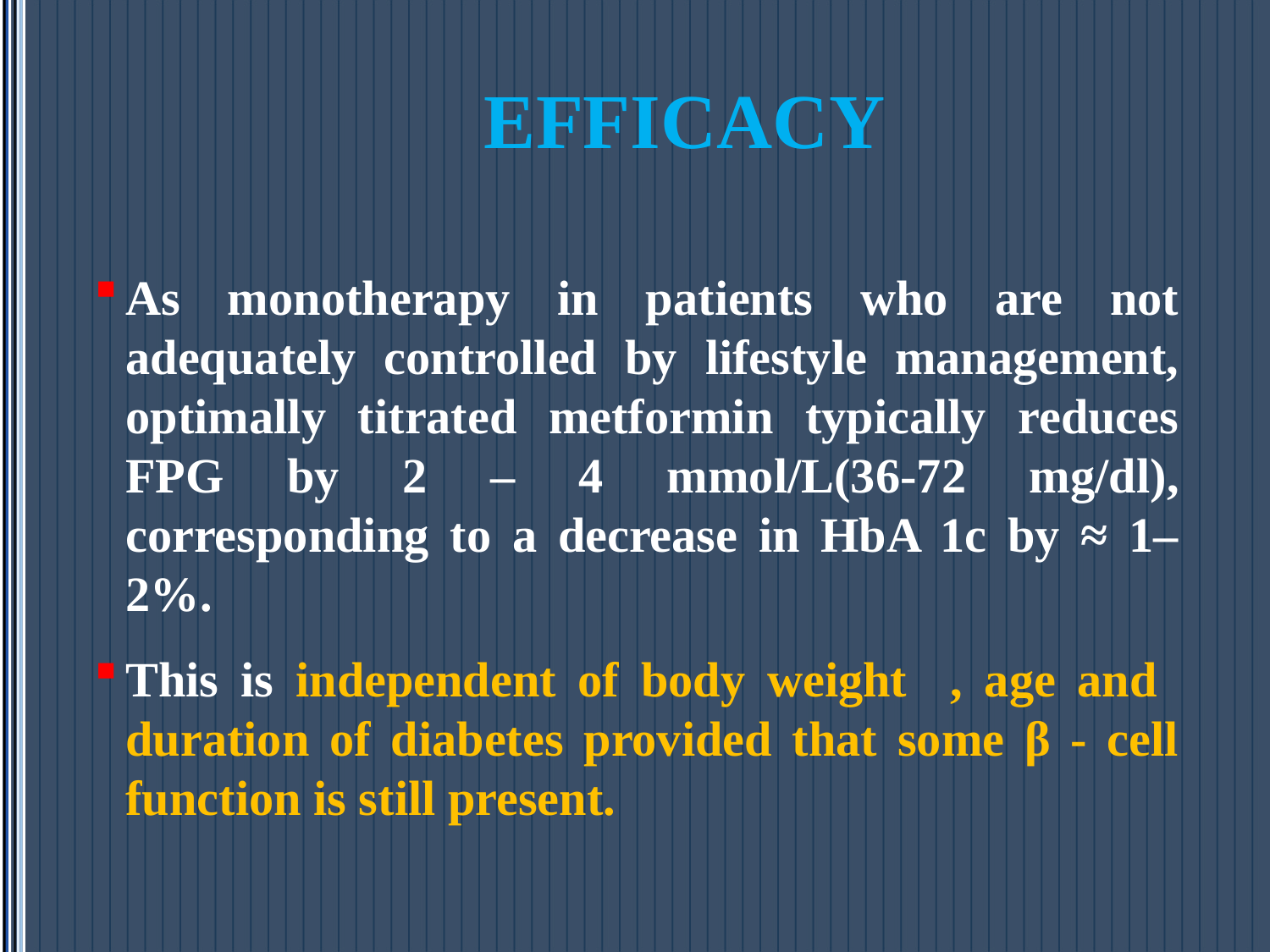

# EFFICACY
As monotherapy in patients who are not adequately controlled by lifestyle management, optimally titrated metformin typically reduces FPG by 2 – 4 mmol/L(36-72 mg/dl), corresponding to a decrease in HbA 1c by ≈ 1– 2%.
This is independent of body weight  , age and  duration of diabetes provided that some β - cell function is still present.